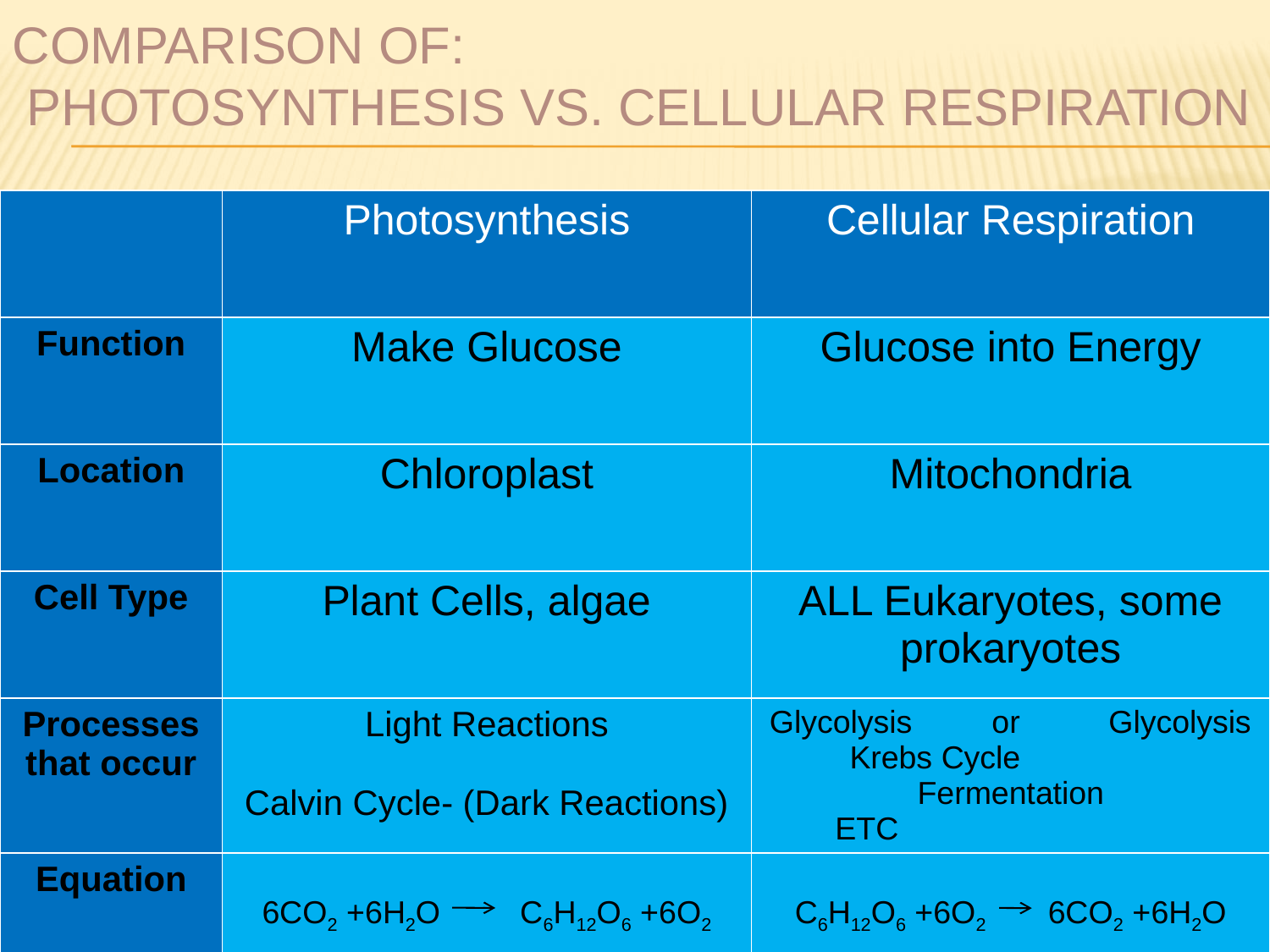

# Comparison of: Photosynthesis vs. Cellular Respiration
|  | Photosynthesis | Cellular Respiration |
| --- | --- | --- |
| Function | Make Glucose | Glucose into Energy |
| Location | Chloroplast | Mitochondria |
| Cell Type | Plant Cells, algae | ALL Eukaryotes, some prokaryotes |
| Processes that occur | Light Reactions Calvin Cycle- (Dark Reactions) | Glycolysis or Glycolysis Krebs Cycle Fermentation ETC |
| Equation | 6CO2 +6H2O C6H12O6 +6O2 | C6H12O6 +6O2 6CO2 +6H2O |